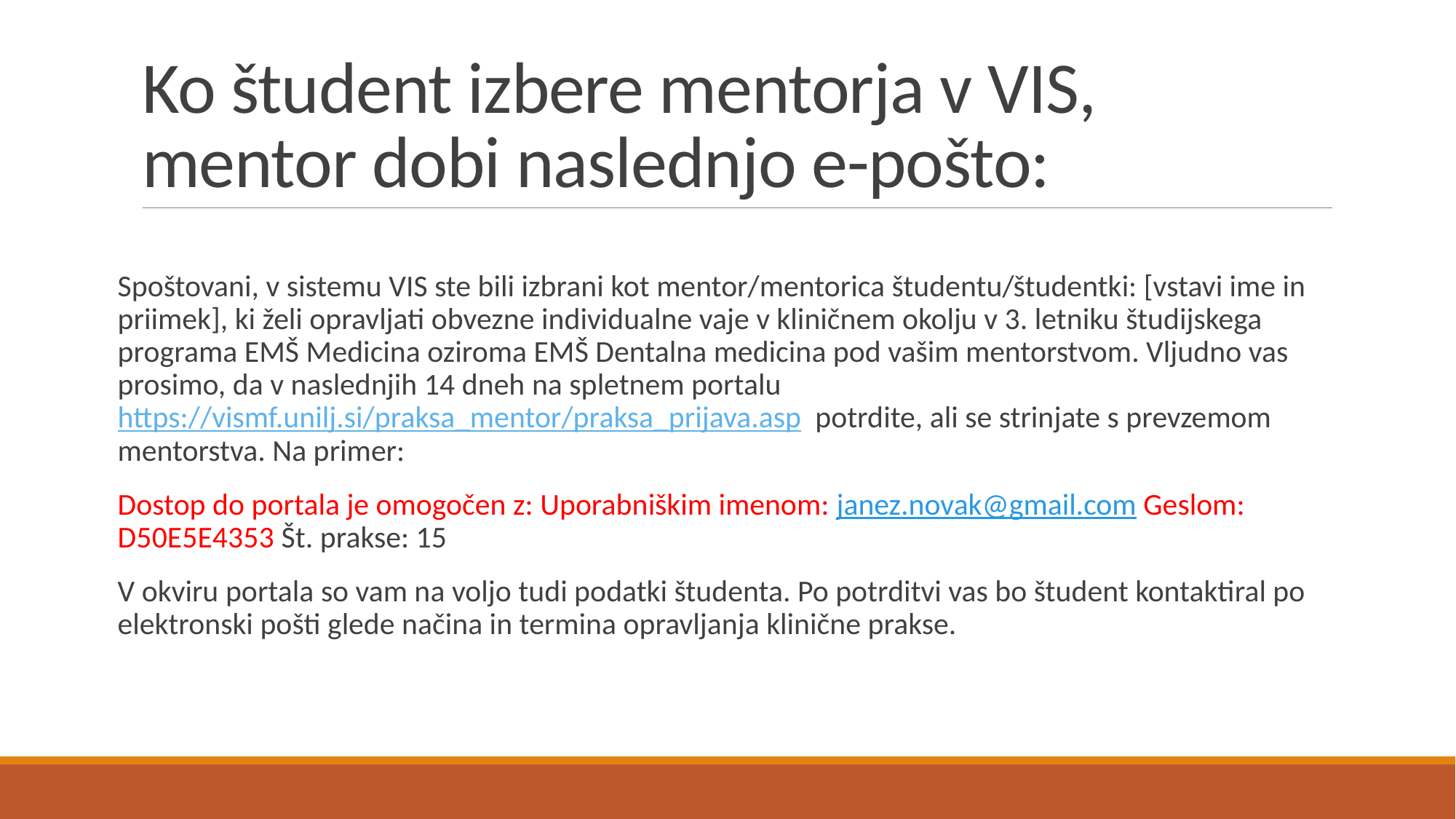

# Ko študent izbere mentorja v VIS, mentor dobi naslednjo e-pošto:

Spoštovani, v sistemu VIS ste bili izbrani kot mentor/mentorica študentu/študentki: [vstavi ime in priimek], ki želi opravljati obvezne individualne vaje v kliničnem okolju v 3. letniku študijskega programa EMŠ Medicina oziroma EMŠ Dentalna medicina pod vašim mentorstvom. Vljudno vas prosimo, da v naslednjih 14 dneh na spletnem portalu https://vismf.unilj.si/praksa_mentor/praksa_prijava.asp  potrdite, ali se strinjate s prevzemom mentorstva. Na primer:
Dostop do portala je omogočen z: Uporabniškim imenom: janez.novak@gmail.com Geslom: D50E5E4353 Št. prakse: 15
V okviru portala so vam na voljo tudi podatki študenta. Po potrditvi vas bo študent kontaktiral po elektronski pošti glede načina in termina opravljanja klinične prakse.